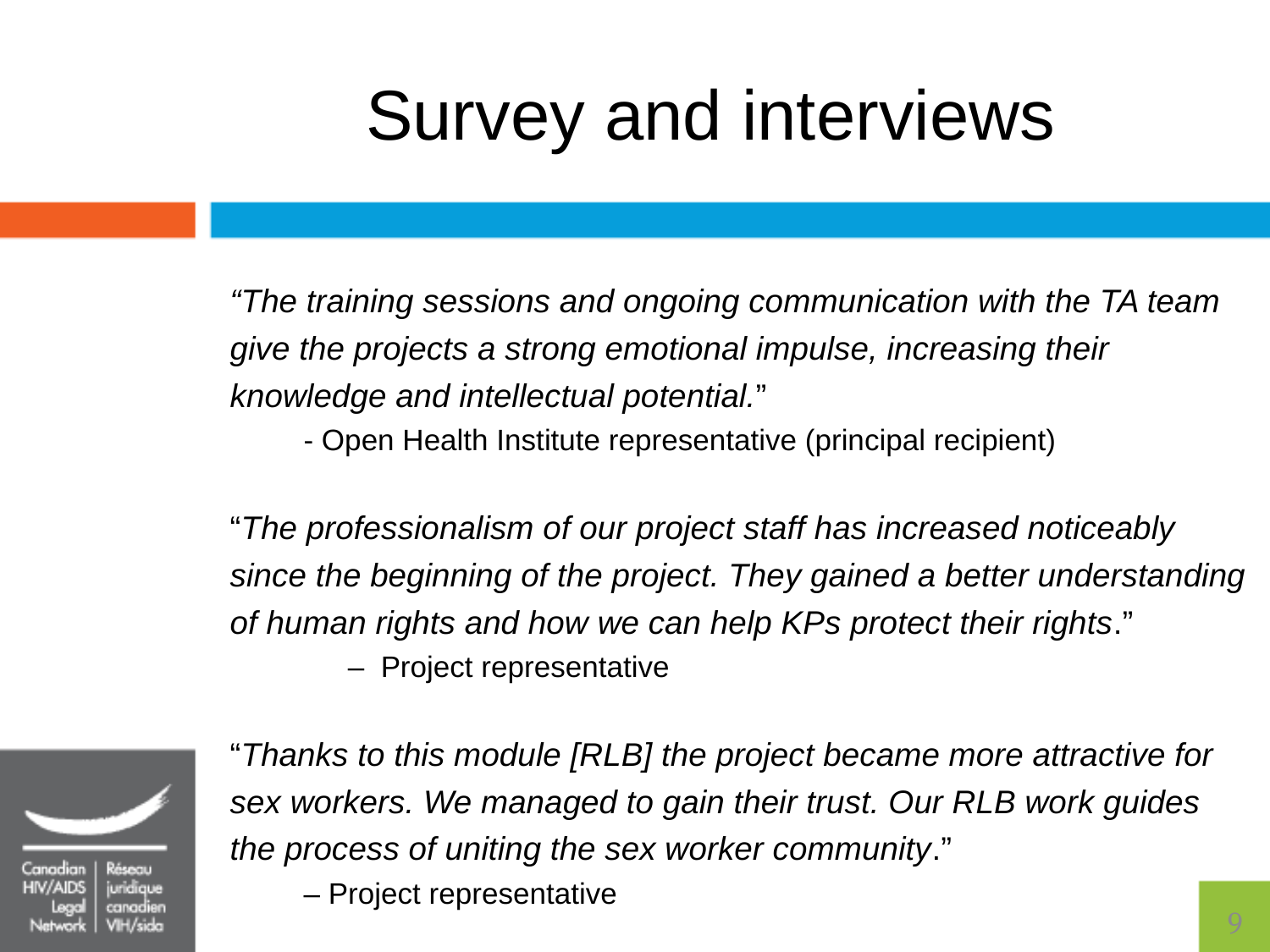

# Survey and interviews
“The training sessions and ongoing communication with the TA team give the projects a strong emotional impulse, increasing their knowledge and intellectual potential.”
	- Open Health Institute representative (principal recipient)

“The professionalism of our project staff has increased noticeably since the beginning of the project. They gained a better understanding of human rights and how we can help KPs protect their rights.”
–  Project representative

“Thanks to this module [RLB] the project became more attractive for sex workers. We managed to gain their trust. Our RLB work guides the process of uniting the sex worker community.”
	– Project representative

9